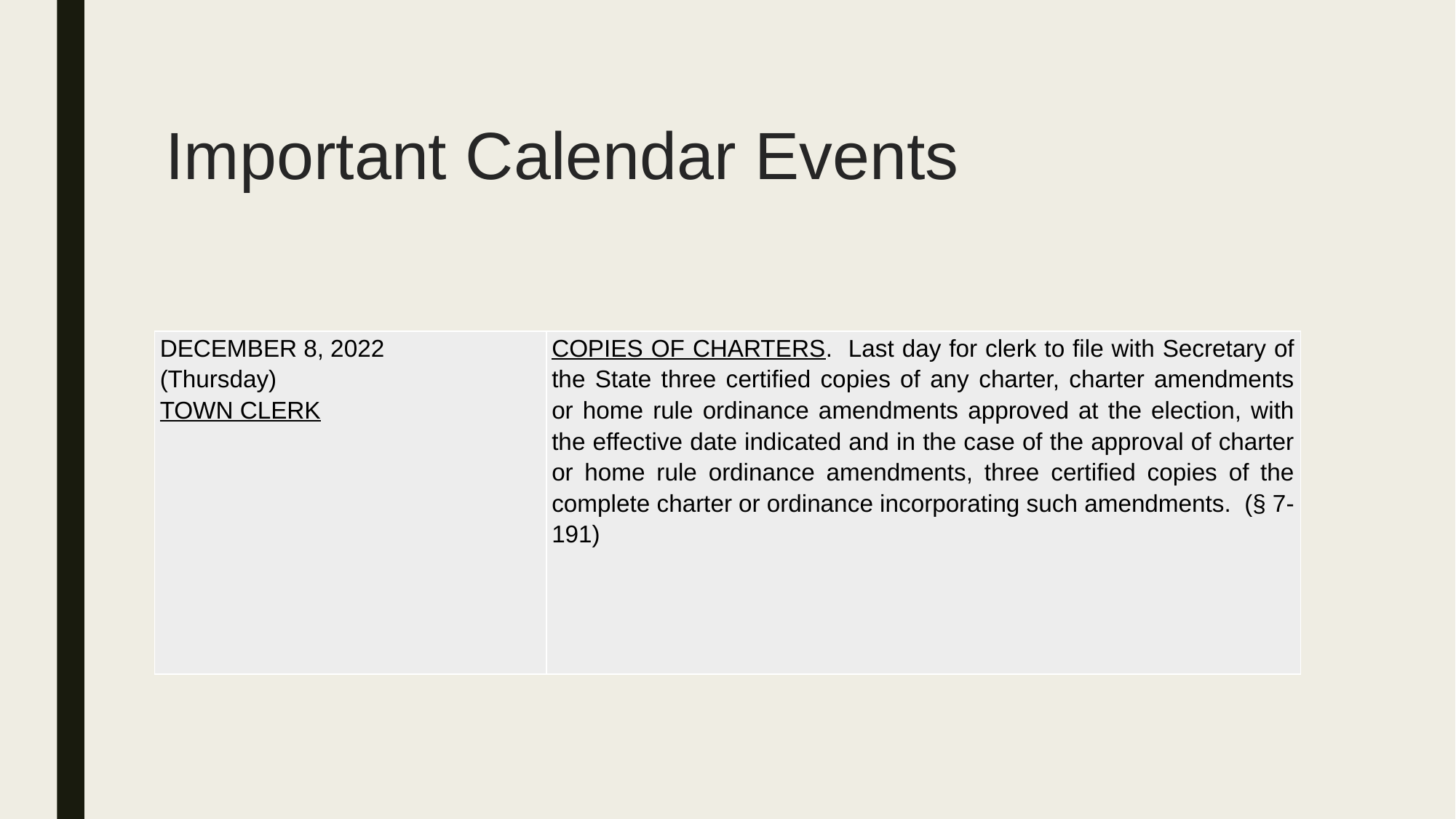

# Important Calendar Events
| DECEMBER 8, 2022 (Thursday) TOWN CLERK | COPIES OF CHARTERS. Last day for clerk to file with Secretary of the State three certified copies of any charter, charter amendments or home rule ordinance amendments approved at the election, with the effective date indicated and in the case of the approval of charter or home rule ordinance amendments, three certified copies of the complete charter or ordinance incorporating such amendments. (§ 7-191) |
| --- | --- |